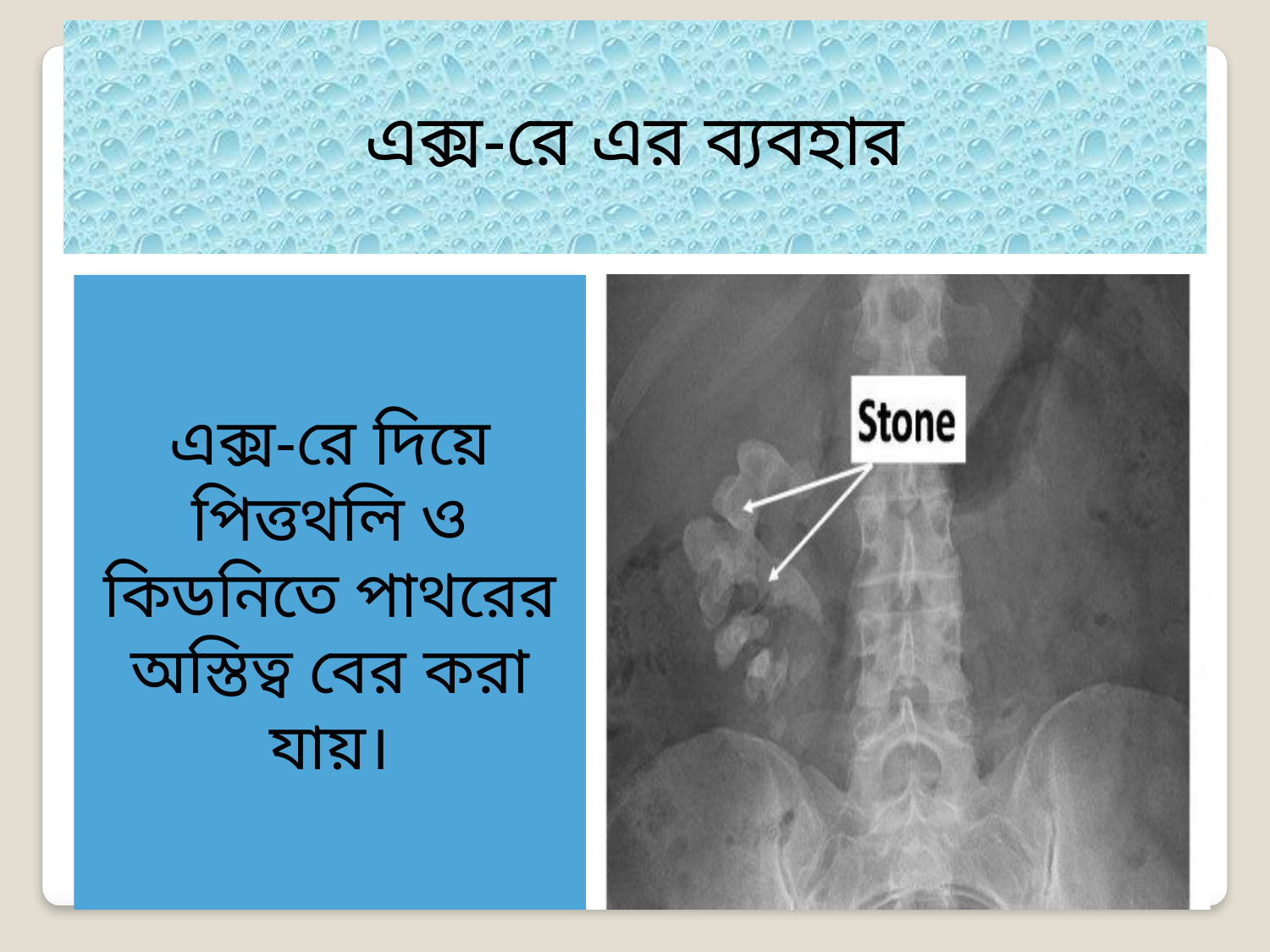

এক্স-রে এর ব্যবহার
এক্স-রে দিয়ে পিত্তথলি ও কিডনিতে পাথরের অস্তিত্ব বের করা যায়।